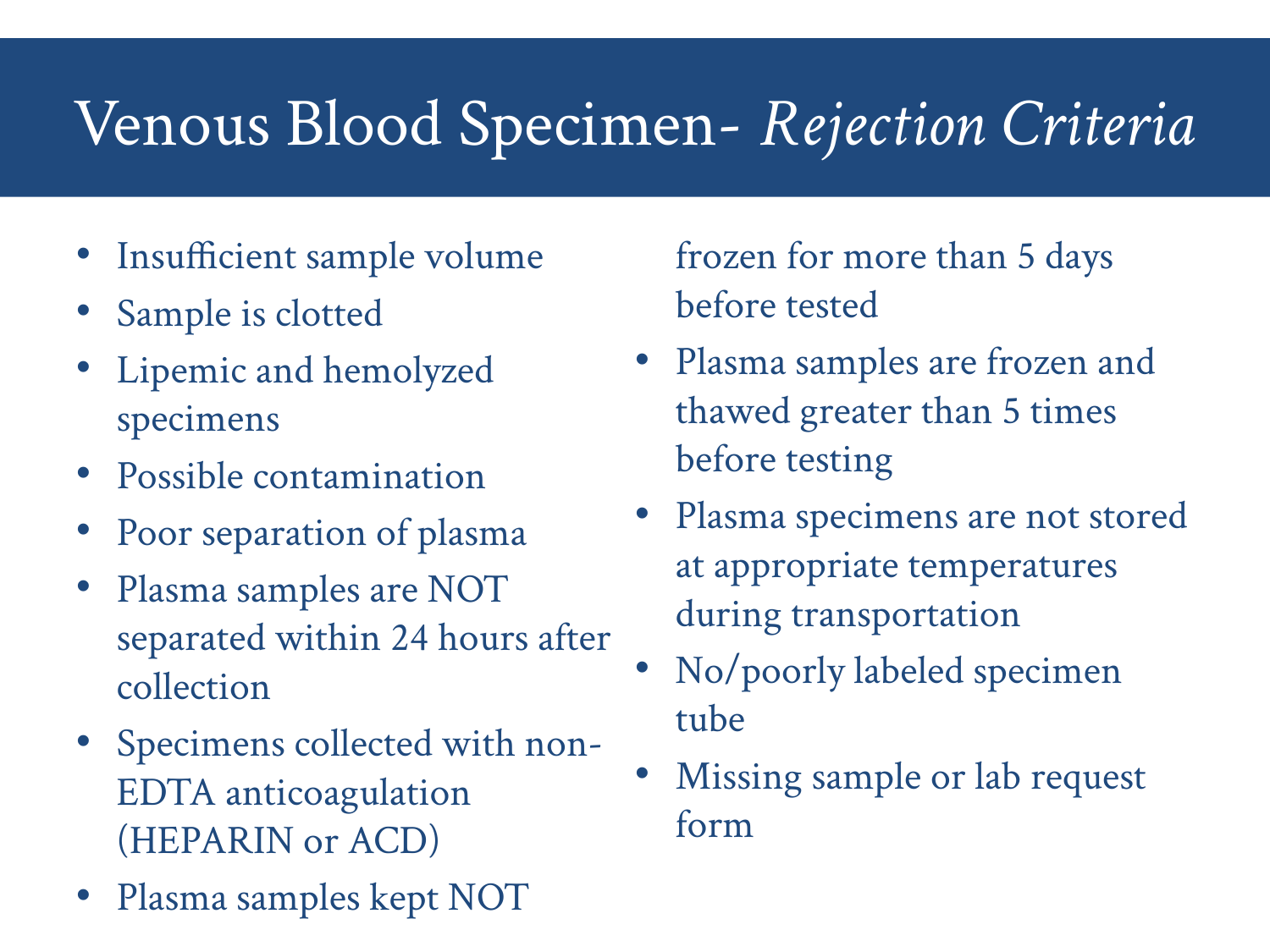

# Venous Blood Specimen- Rejection Criteria
Insufficient sample volume
Sample is clotted
Lipemic and hemolyzed specimens
Possible contamination
Poor separation of plasma
Plasma samples are NOT separated within 24 hours after collection
Specimens collected with non-EDTA anticoagulation (HEPARIN or ACD)
Plasma samples kept NOT frozen for more than 5 days before tested
Plasma samples are frozen and thawed greater than 5 times before testing
Plasma specimens are not stored at appropriate temperatures during transportation
No/poorly labeled specimen tube
Missing sample or lab request form